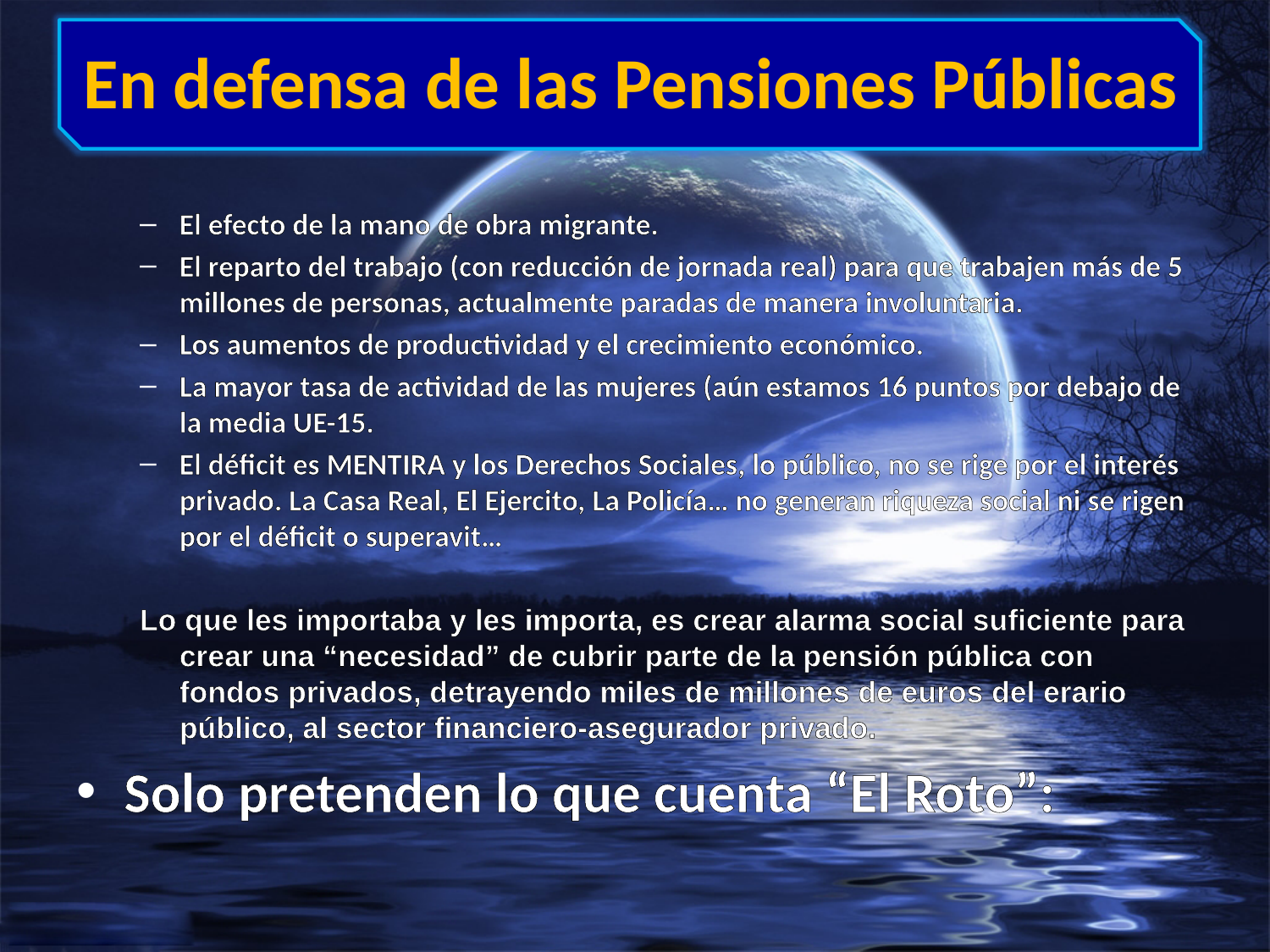

# En defensa de las Pensiones Públicas
El efecto de la mano de obra migrante.
El reparto del trabajo (con reducción de jornada real) para que trabajen más de 5 millones de personas, actualmente paradas de manera involuntaria.
Los aumentos de productividad y el crecimiento económico.
La mayor tasa de actividad de las mujeres (aún estamos 16 puntos por debajo de la media UE-15.
El déficit es MENTIRA y los Derechos Sociales, lo público, no se rige por el interés privado. La Casa Real, El Ejercito, La Policía… no generan riqueza social ni se rigen por el déficit o superavit…

Lo que les importaba y les importa, es crear alarma social suficiente para crear una “necesidad” de cubrir parte de la pensión pública con fondos privados, detrayendo miles de millones de euros del erario público, al sector financiero-asegurador privado.
Solo pretenden lo que cuenta “El Roto”: